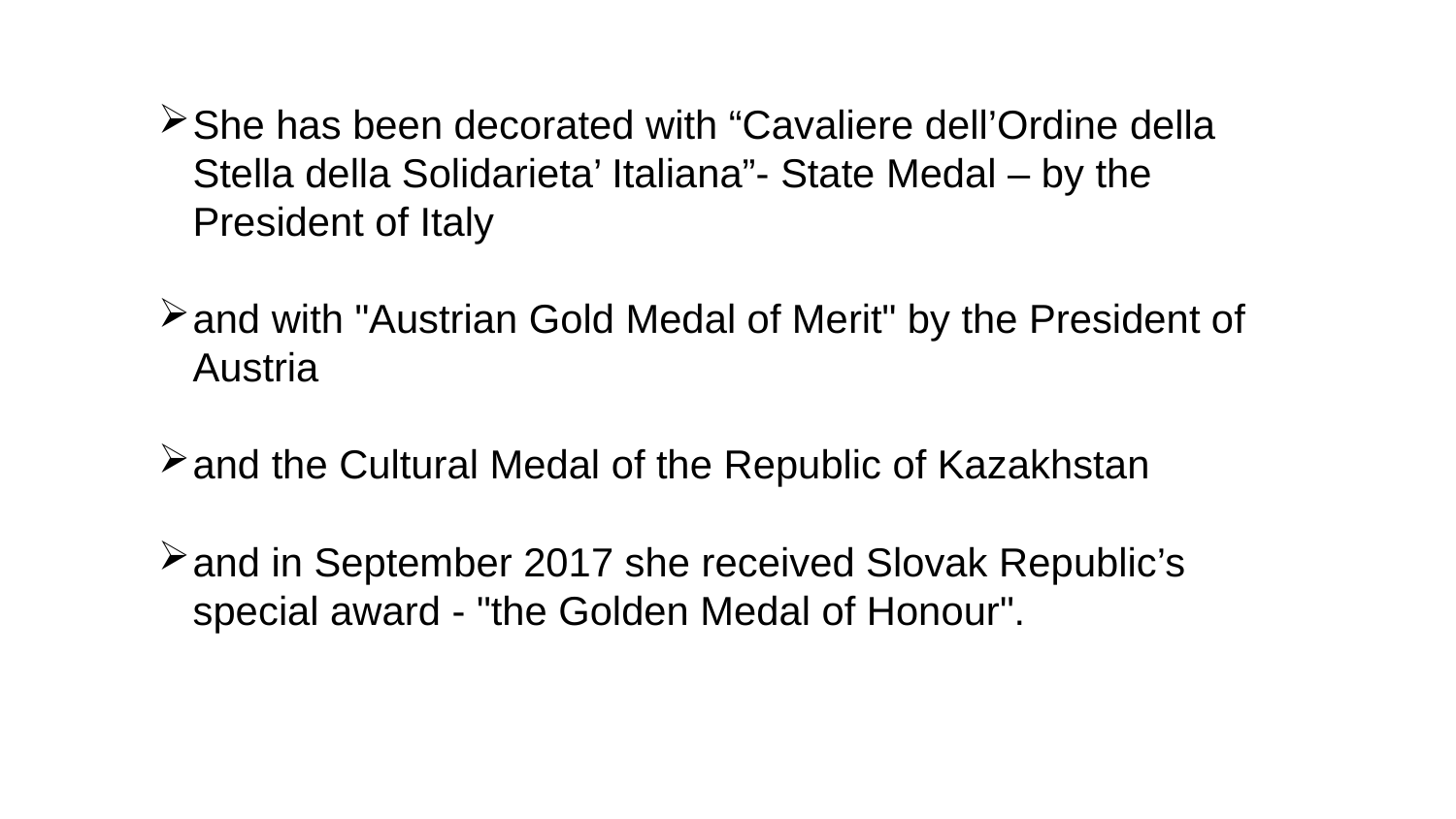

She has been decorated with “Cavaliere dell’Ordine della Stella della Solidarieta’ Italiana”- State Medal – by the President of Italy

and with "Austrian Gold Medal of Merit" by the President of Austria

and the Cultural Medal of the Republic of Kazakhstan

and in September 2017 she received Slovak Republic’s special award - "the Golden Medal of Honour".